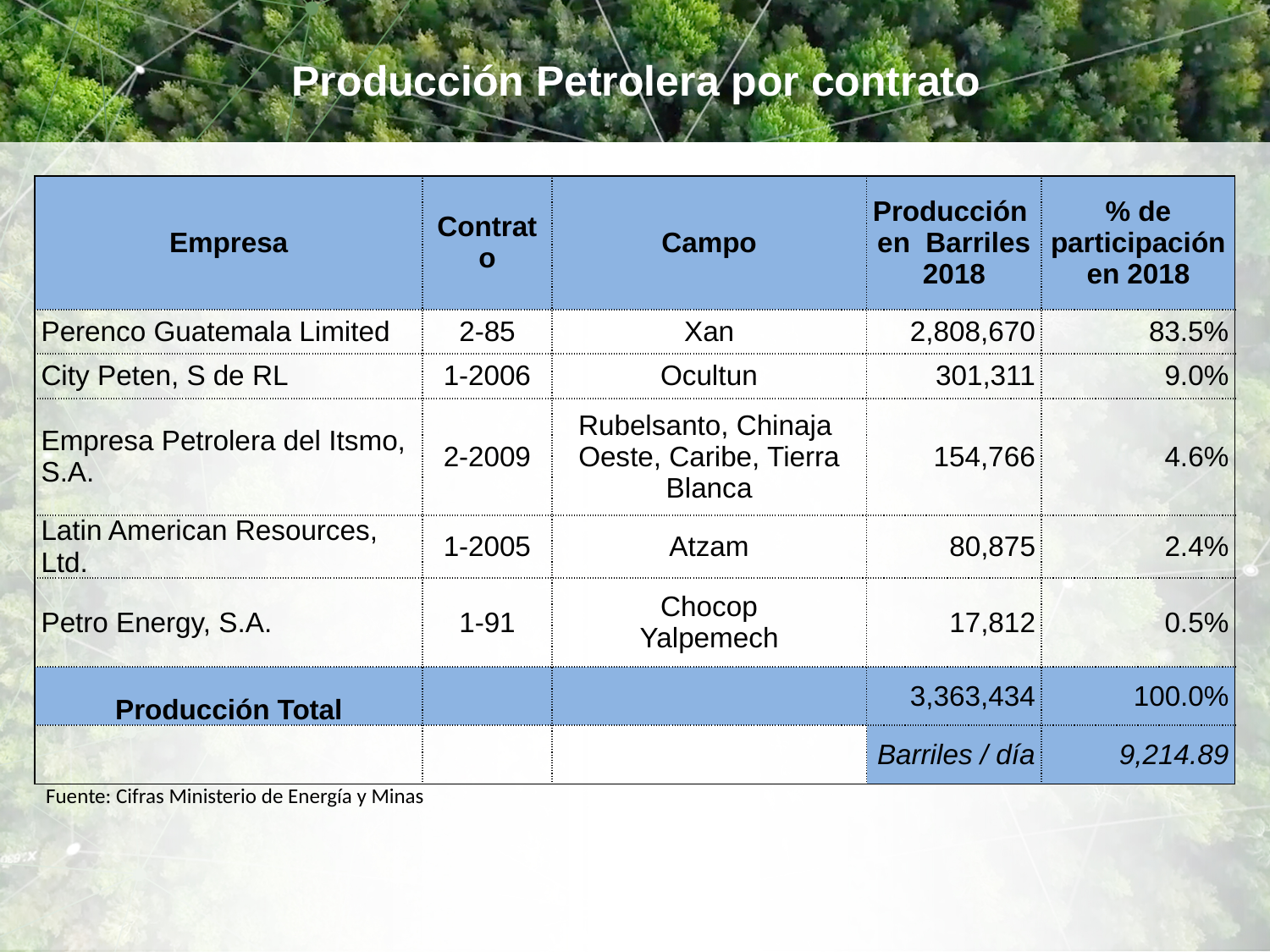

# Producción Petrolera por contrato
| Empresa | Contrato | Campo | Producción en Barriles 2018 | % de participación en 2018 |
| --- | --- | --- | --- | --- |
| Perenco Guatemala Limited | 2-85 | Xan | 2,808,670 | 83.5% |
| City Peten, S de RL | 1-2006 | Ocultun | 301,311 | 9.0% |
| Empresa Petrolera del Itsmo, S.A. | 2-2009 | Rubelsanto, Chinaja Oeste, Caribe, Tierra Blanca | 154,766 | 4.6% |
| Latin American Resources, Ltd. | 1-2005 | Atzam | 80,875 | 2.4% |
| Petro Energy, S.A. | 1-91 | Chocop Yalpemech | 17,812 | 0.5% |
| Producción Total |  |  | 3,363,434 | 100.0% |
|  |  |  | Barriles / día | 9,214.89 |
Fuente: Cifras Ministerio de Energía y Minas